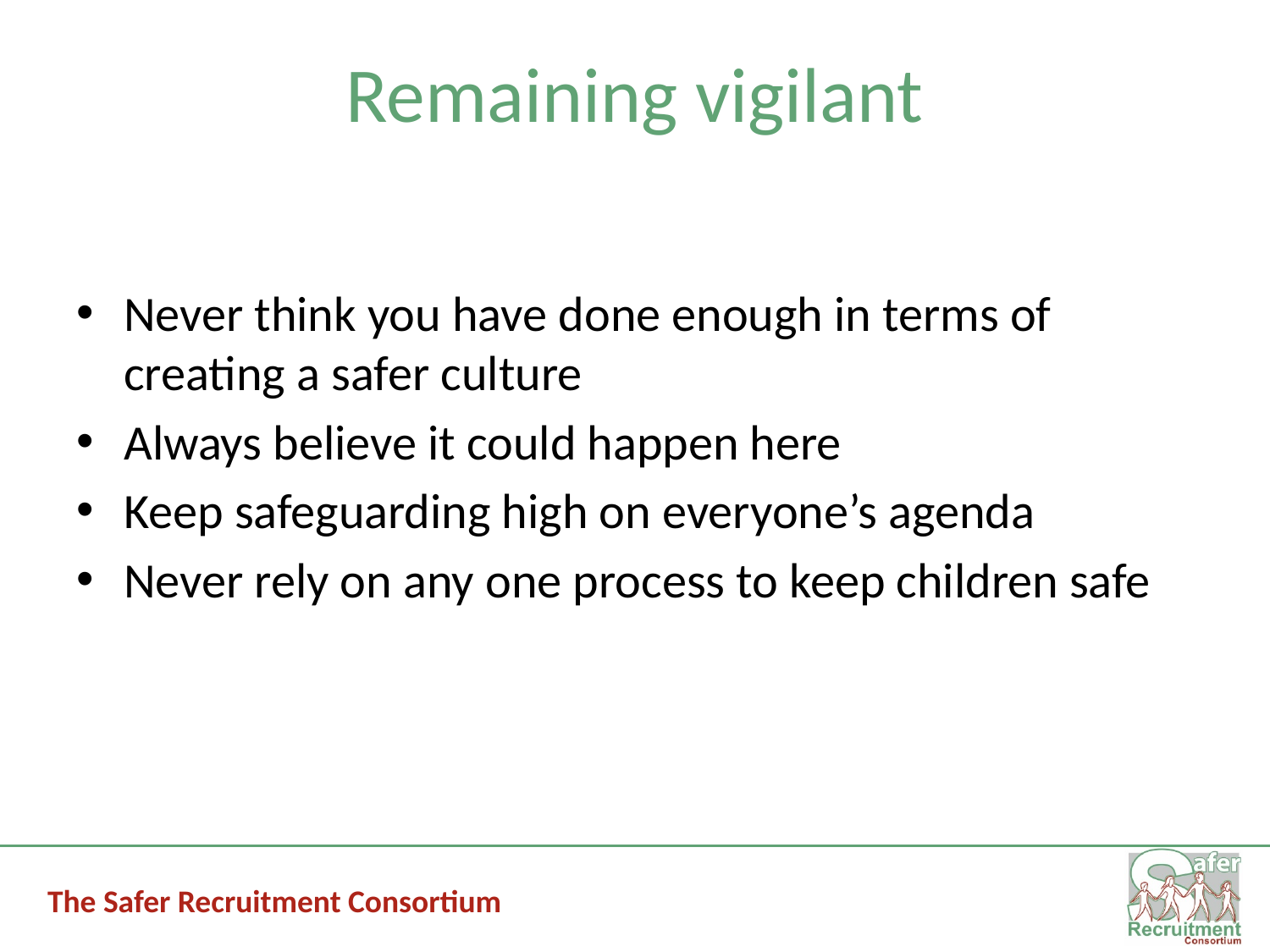

# Remaining vigilant
Never think you have done enough in terms of creating a safer culture
Always believe it could happen here
Keep safeguarding high on everyone’s agenda
Never rely on any one process to keep children safe